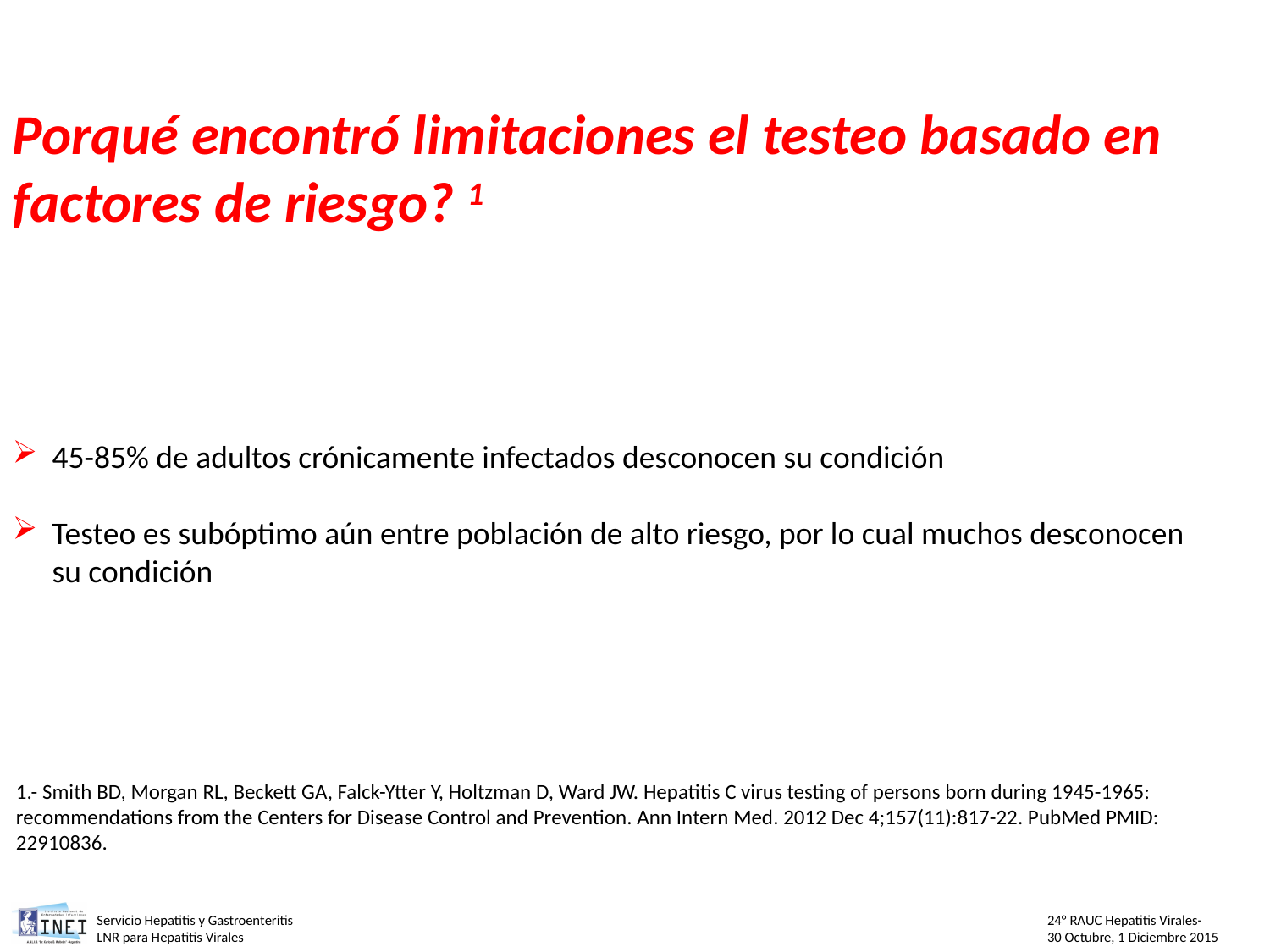

Porqué encontró limitaciones el testeo basado en factores de riesgo? 1

45-85% de adultos crónicamente infectados desconocen su condición

Testeo es subóptimo aún entre población de alto riesgo, por lo cual muchos desconocen su condición

1.- Smith BD, Morgan RL, Beckett GA, Falck-Ytter Y, Holtzman D, Ward JW. Hepatitis C virus testing of persons born during 1945-1965: recommendations from the Centers for Disease Control and Prevention. Ann Intern Med. 2012 Dec 4;157(11):817-22. PubMed PMID: 22910836.